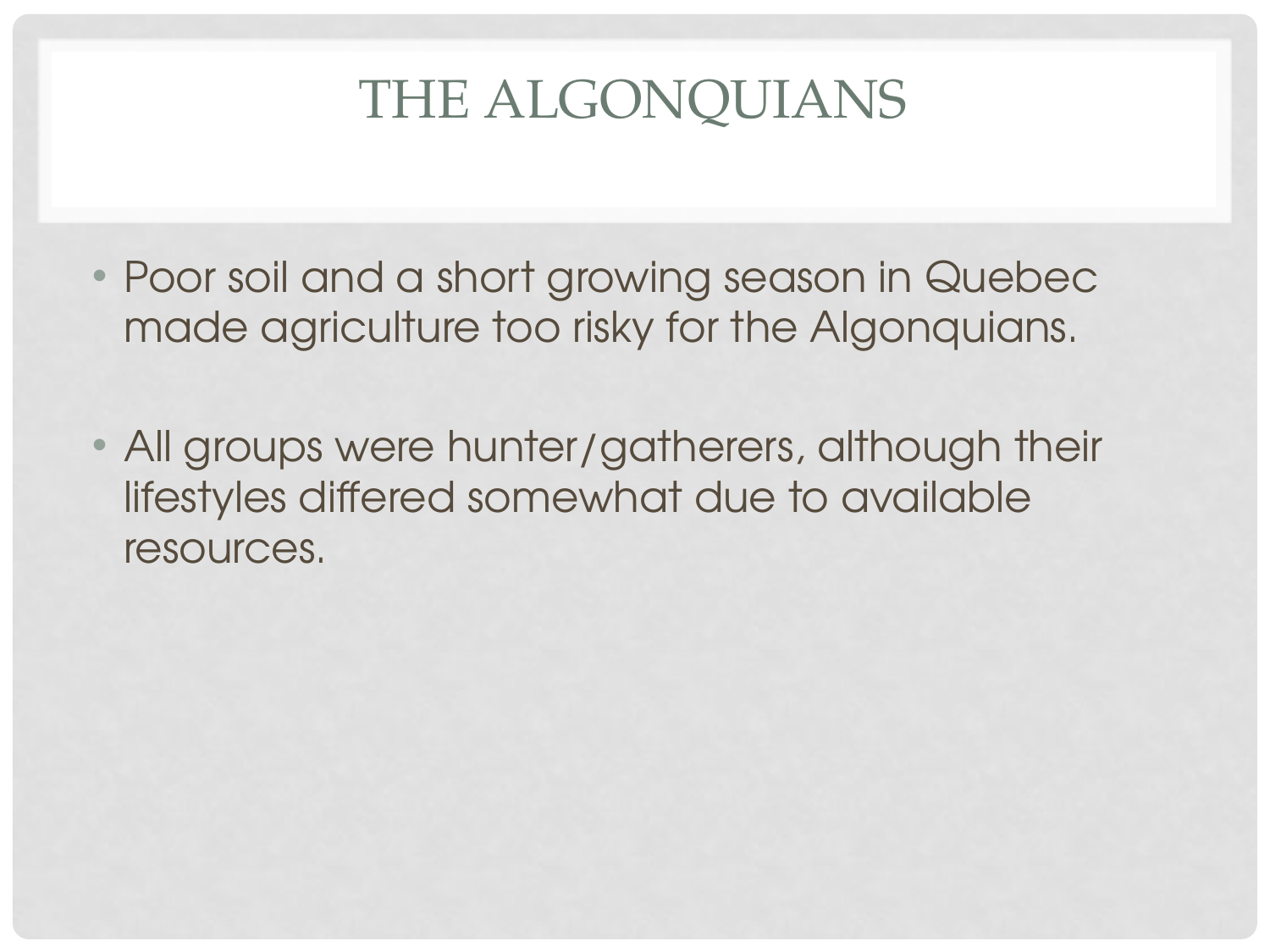

# The Algonquians
Poor soil and a short growing season in Quebec made agriculture too risky for the Algonquians.

All groups were hunter/gatherers, although their lifestyles differed somewhat due to available resources.